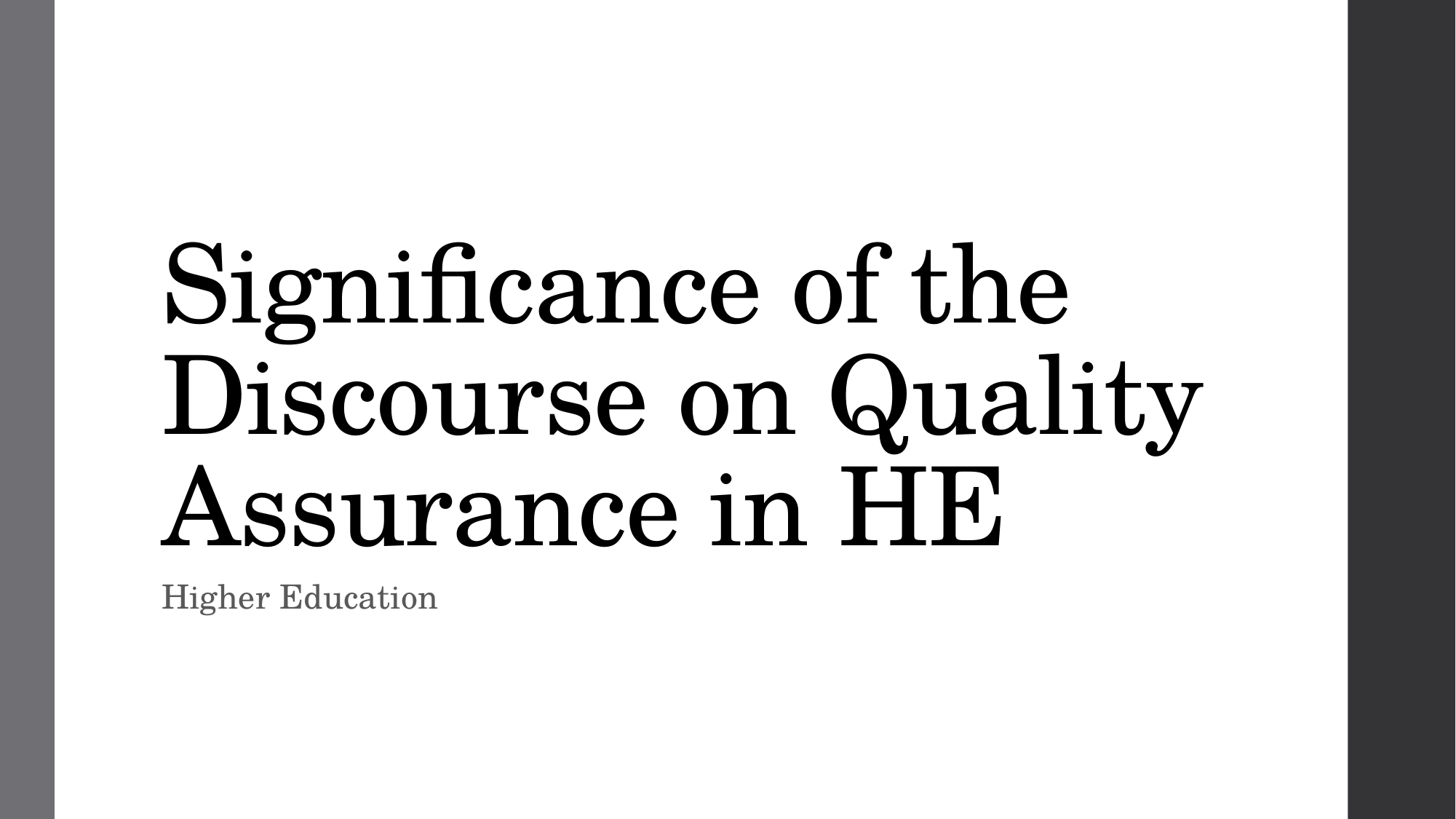

# Significance of the Discourse on Quality Assurance in HE
Higher Education